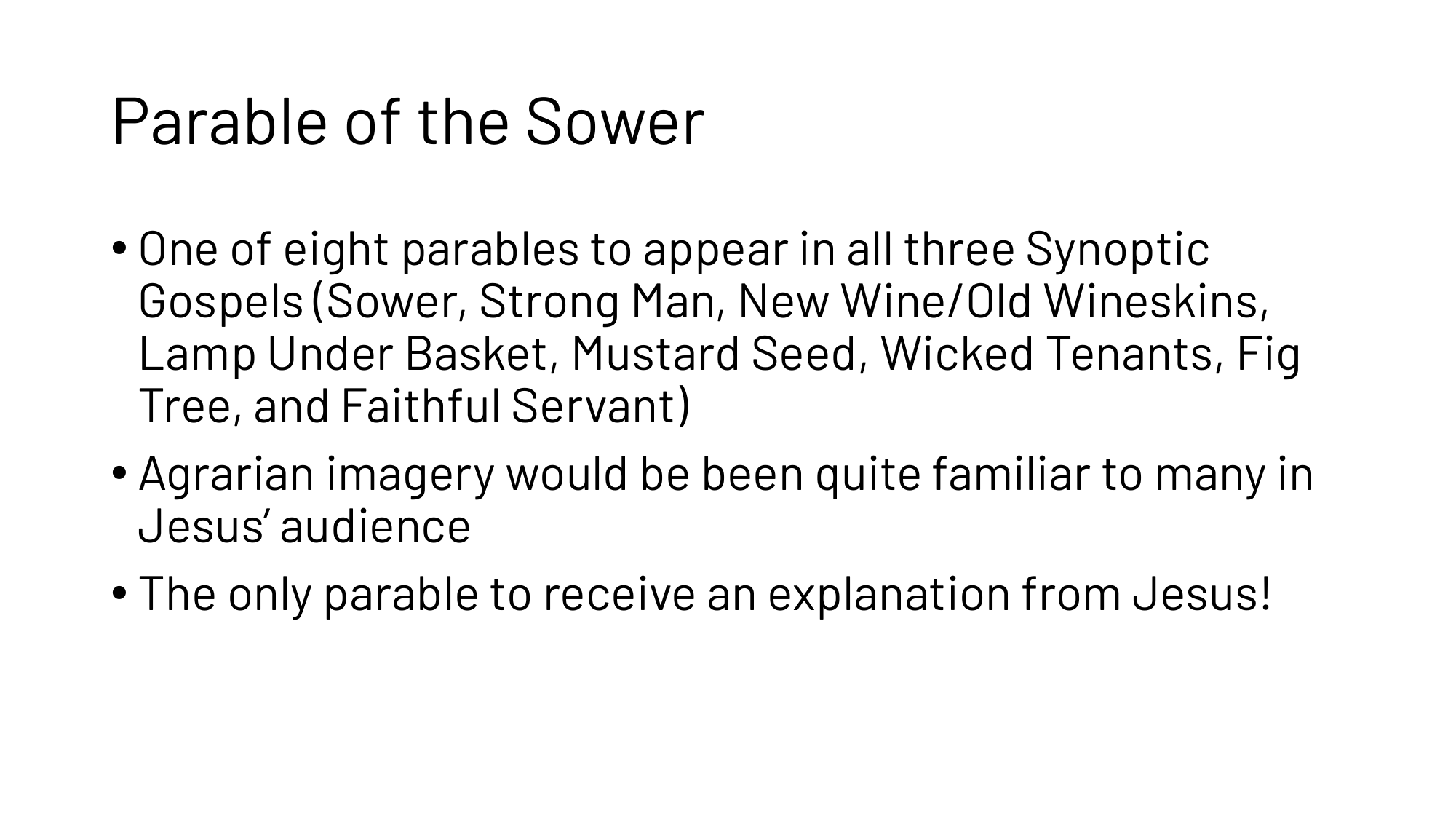

# Parable of the Sower
One of eight parables to appear in all three Synoptic Gospels (Sower, Strong Man, New Wine/Old Wineskins, Lamp Under Basket, Mustard Seed, Wicked Tenants, Fig Tree, and Faithful Servant)
Agrarian imagery would be been quite familiar to many in Jesus’ audience
The only parable to receive an explanation from Jesus!